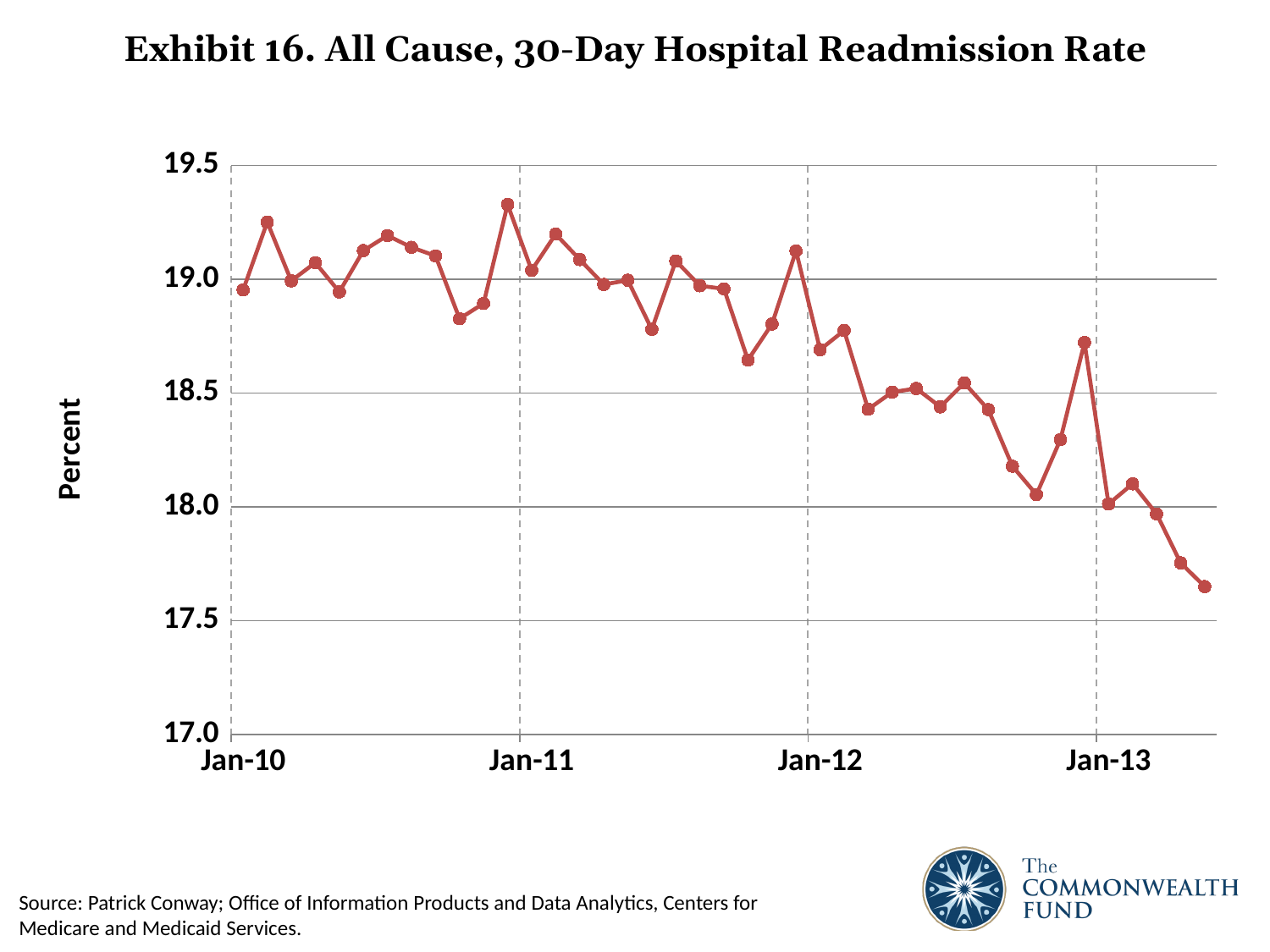

# Exhibit 16. All Cause, 30-Day Hospital Readmission Rate

### Chart

| Category |  |
|---|---|
| 40179.0 | 18.95352058358634 |
| 40210.0 | 19.2513008656173 |
| 40238.0 | 18.99293115135083 |
| 40269.0 | 19.07292746904167 |
| 40299.0 | 18.94448444788069 |
| 40330.0 | 19.12589889789516 |
| 40360.0 | 19.19227968197072 |
| 40391.0 | 19.14041991755043 |
| 40422.0 | 19.1029359859185 |
| 40452.0 | 18.82684352368383 |
| 40483.0 | 18.89392639317269 |
| 40513.0 | 19.32849027341193 |
| 40544.0 | 19.03943947510168 |
| 40575.0 | 19.1985799937972 |
| 40603.0 | 19.08656252873327 |
| 40634.0 | 18.97695461676723 |
| 40664.0 | 18.99559190493463 |
| 40695.0 | 18.77971070552428 |
| 40725.0 | 19.0807842991927 |
| 40756.0 | 18.97142960684566 |
| 40787.0 | 18.95792253318112 |
| 40817.0 | 18.64512869069621 |
| 40848.0 | 18.80335081424881 |
| 40878.0 | 19.12461047711878 |
| 40909.0 | 18.6906275041507 |
| 40940.0 | 18.77467649542415 |
| 40969.0 | 18.42891306757891 |
| 41000.0 | 18.50402914537408 |
| 41030.0 | 18.52020351971245 |
| 41061.0 | 18.43951219569733 |
| 41091.0 | 18.54440868020401 |
| 41122.0 | 18.42710550014053 |
| 41153.0 | 18.17879997778422 |
| 41183.0 | 18.05354733263297 |
| 41214.0 | 18.29563956597695 |
| 41244.0 | 18.72212401141562 |
| 41275.0 | 18.01220480895325 |
| 41306.0 | 18.10093139343763 |
| 41334.0 | 17.96834394811102 |
| 41365.0 | 17.75329937227882 |
| 41395.0 | 17.64920150621636 |
Source: Patrick Conway; Office of Information Products and Data Analytics, Centers for
Medicare and Medicaid Services.